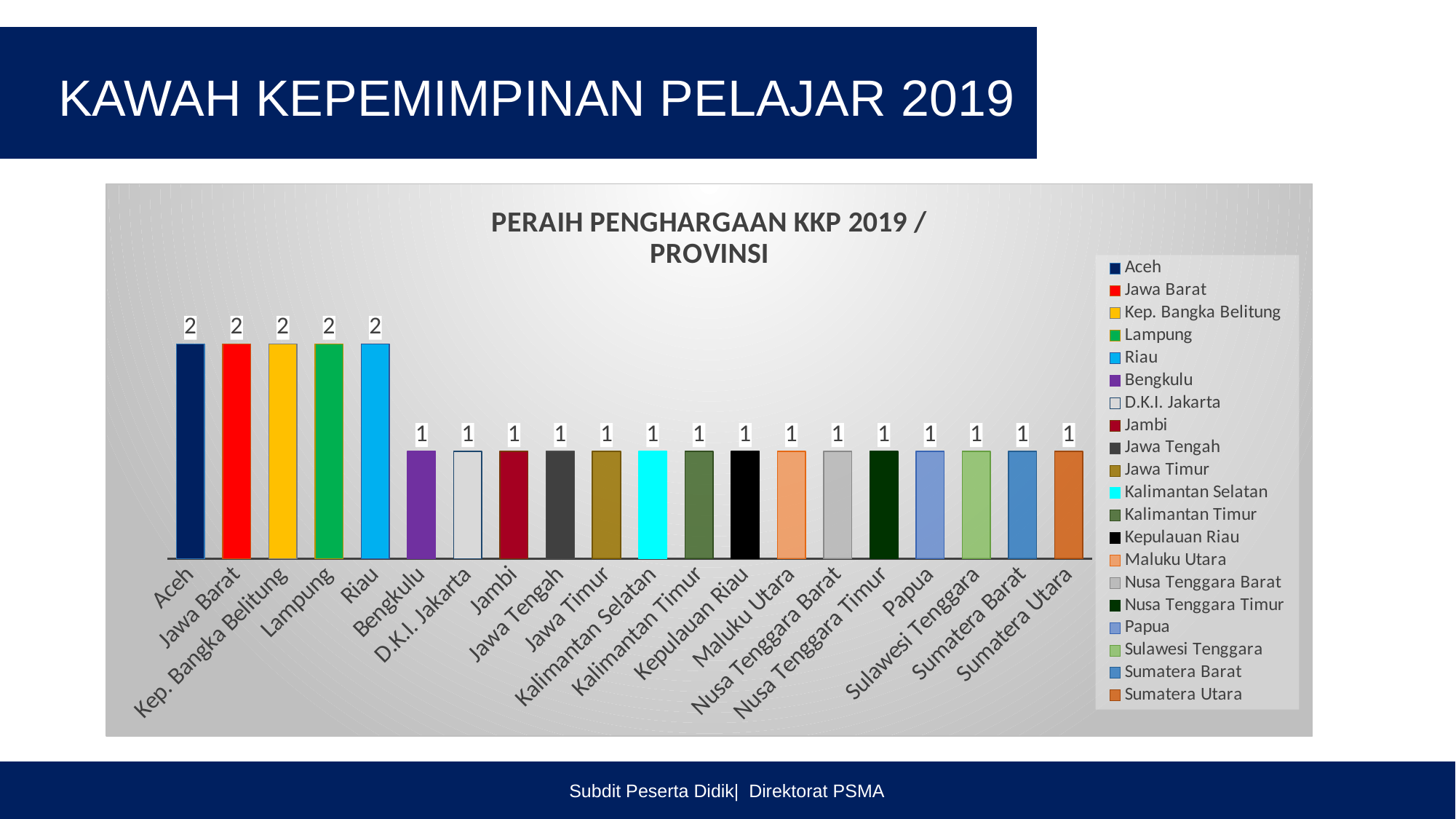

KAWAH KEPEMIMPINAN PELAJAR 2019

### Chart: PERAIH PENGHARGAAN KKP 2019 /
PROVINSI

| Category | Count of Provinsi |
|---|---|
| Aceh | 2.0 |
| Jawa Barat | 2.0 |
| Kep. Bangka Belitung | 2.0 |
| Lampung | 2.0 |
| Riau | 2.0 |
| Bengkulu | 1.0 |
| D.K.I. Jakarta | 1.0 |
| Jambi | 1.0 |
| Jawa Tengah | 1.0 |
| Jawa Timur | 1.0 |
| Kalimantan Selatan | 1.0 |
| Kalimantan Timur | 1.0 |
| Kepulauan Riau | 1.0 |
| Maluku Utara | 1.0 |
| Nusa Tenggara Barat | 1.0 |
| Nusa Tenggara Timur | 1.0 |
| Papua | 1.0 |
| Sulawesi Tenggara | 1.0 |
| Sumatera Barat | 1.0 |
| Sumatera Utara | 1.0 |
Subdit Peserta Didik|  Direktorat PSMA